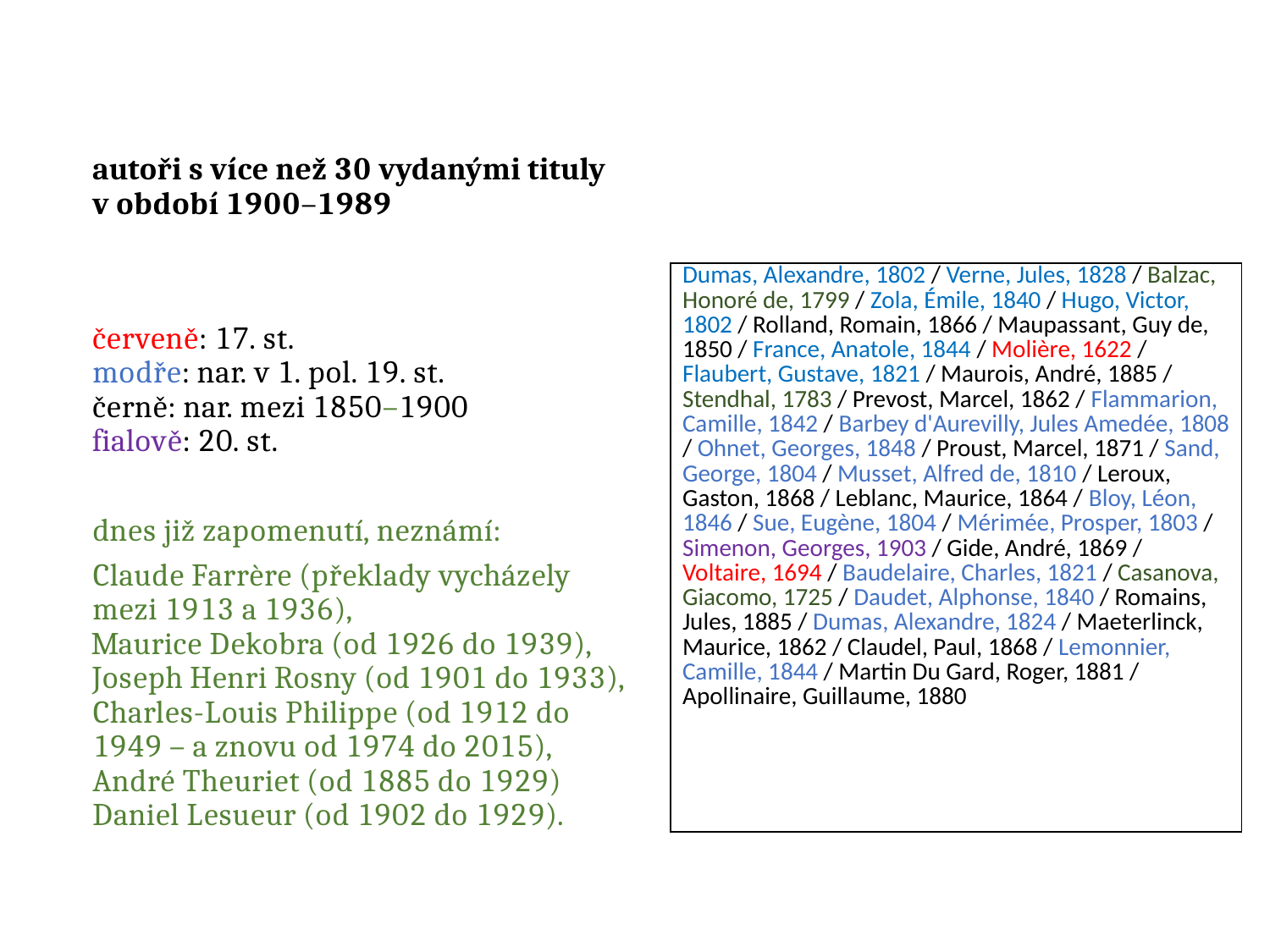

autoři s více než 30 vydanými tituly
v období 1900–1989

červeně: 17. st.
modře: nar. v 1. pol. 19. st.
černě: nar. mezi 1850–1900
fialově: 20. st.

dnes již zapomenutí, neznámí:
Claude Farrère (překlady vycházely mezi 1913 a 1936),
Maurice Dekobra (od 1926 do 1939),
Joseph Henri Rosny (od 1901 do 1933),
Charles-Louis Philippe (od 1912 do 1949 – a znovu od 1974 do 2015),
André Theuriet (od 1885 do 1929)
Daniel Lesueur (od 1902 do 1929).
| Dumas, Alexandre, 1802 / Verne, Jules, 1828 / Balzac, Honoré de, 1799 / Zola, Émile, 1840 / Hugo, Victor, 1802 / Rolland, Romain, 1866 / Maupassant, Guy de, 1850 / France, Anatole, 1844 / Molière, 1622 / Flaubert, Gustave, 1821 / Maurois, André, 1885 / Stendhal, 1783 / Prevost, Marcel, 1862 / Flammarion, Camille, 1842 / Barbey d'Aurevilly, Jules Amedée, 1808 / Ohnet, Georges, 1848 / Proust, Marcel, 1871 / Sand, George, 1804 / Musset, Alfred de, 1810 / Leroux, Gaston, 1868 / Leblanc, Maurice, 1864 / Bloy, Léon, 1846 / Sue, Eugène, 1804 / Mérimée, Prosper, 1803 / Simenon, Georges, 1903 / Gide, André, 1869 / Voltaire, 1694 / Baudelaire, Charles, 1821 / Casanova, Giacomo, 1725 / Daudet, Alphonse, 1840 / Romains, Jules, 1885 / Dumas, Alexandre, 1824 / Maeterlinck, Maurice, 1862 / Claudel, Paul, 1868 / Lemonnier, Camille, 1844 / Martin Du Gard, Roger, 1881 / Apollinaire, Guillaume, 1880 |
| --- |